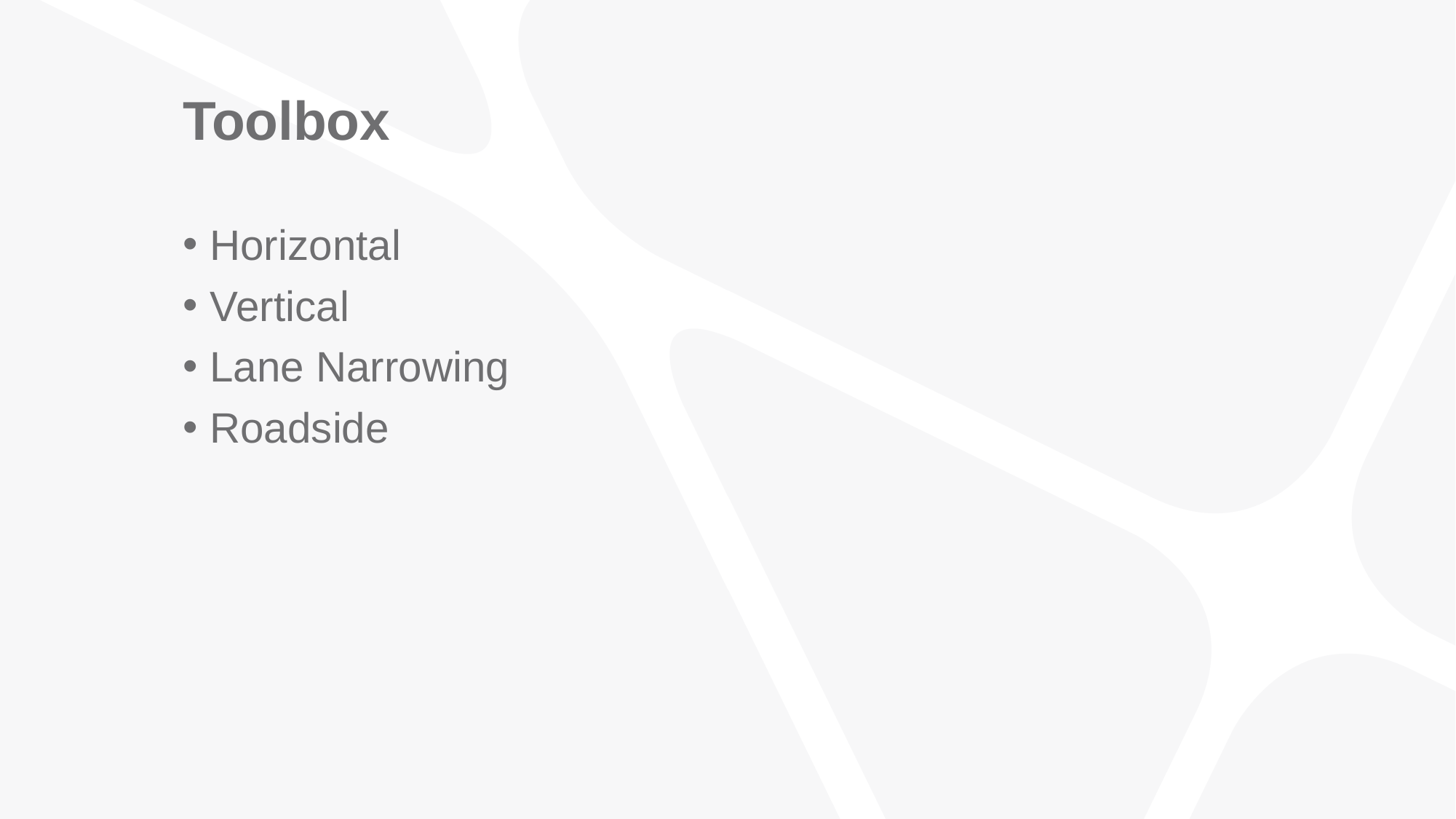

# Toolbox
Horizontal
Vertical
Lane Narrowing
Roadside